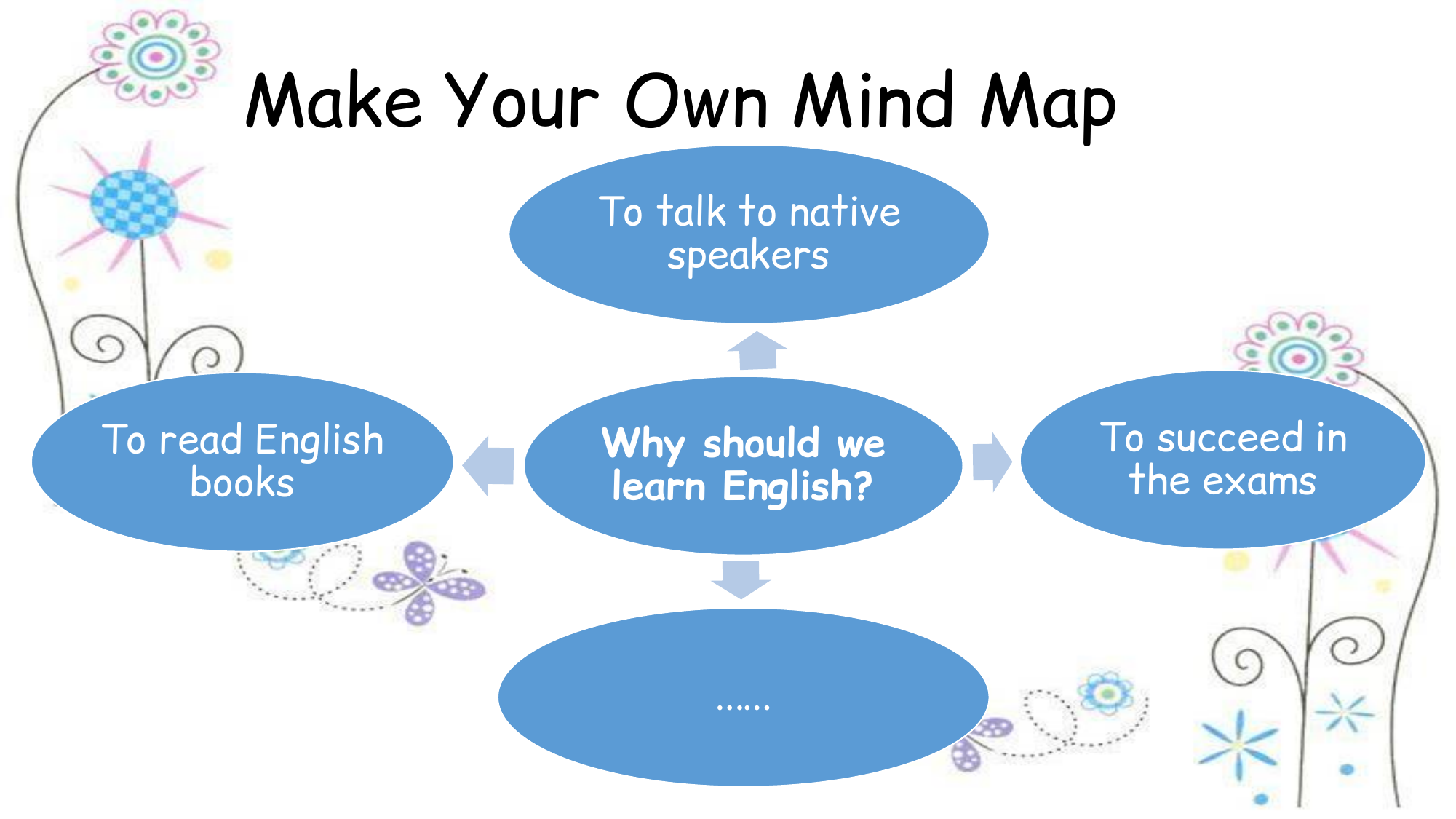

# Make Your Own Mind Map

To talk to native speakers

To succeed in the exams

To read English books

Why should we learn English?

……